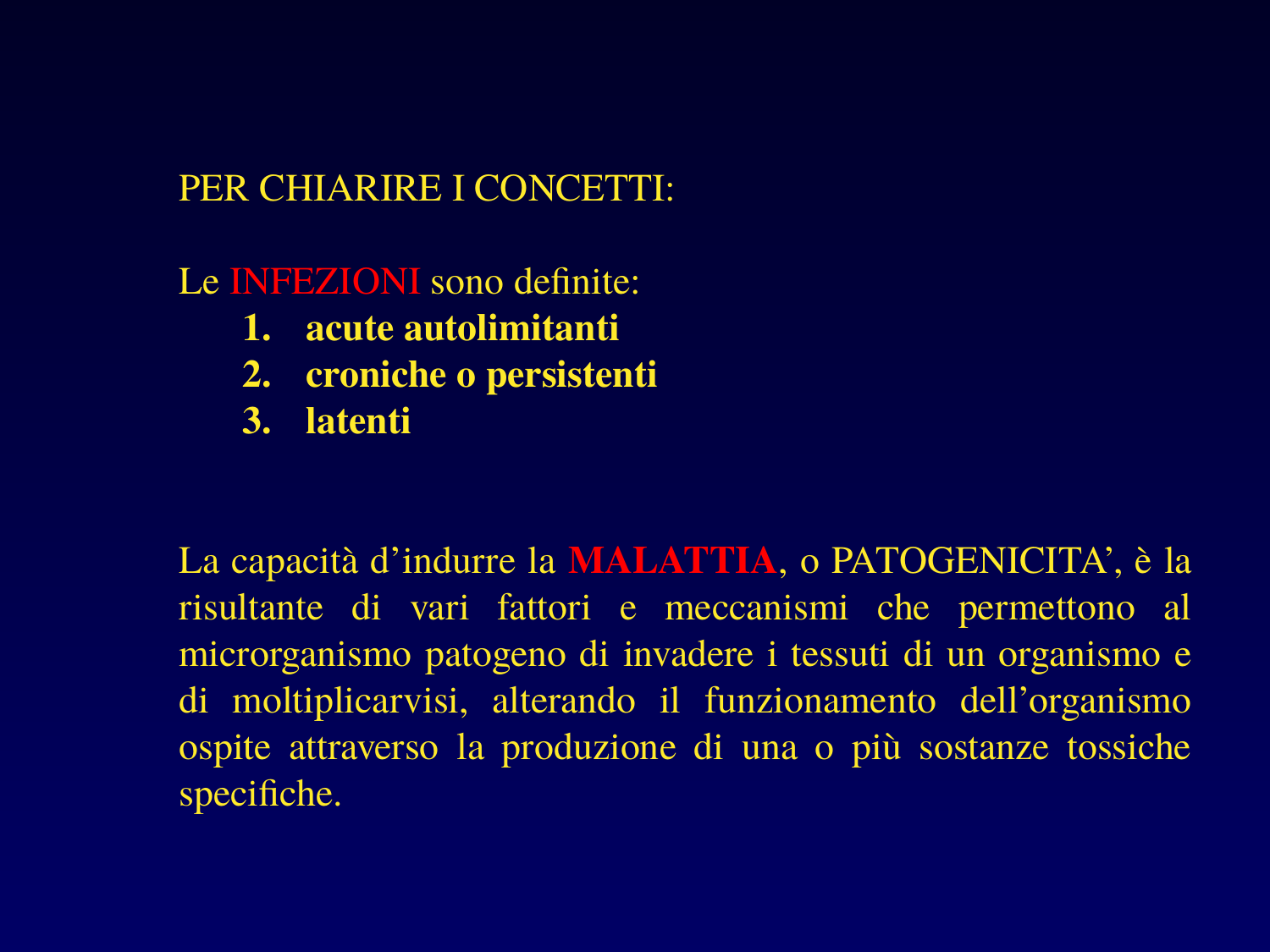

PER CHIARIRE I CONCETTI:

Le INFEZIONI sono definite:
acute autolimitanti
croniche o persistenti
latenti

La capacità d’indurre la MALATTIA, o PATOGENICITA’, è la risultante di vari fattori e meccanismi che permettono al microrganismo patogeno di invadere i tessuti di un organismo e di moltiplicarvisi, alterando il funzionamento dell’organismo ospite attraverso la produzione di una o più sostanze tossiche specifiche.